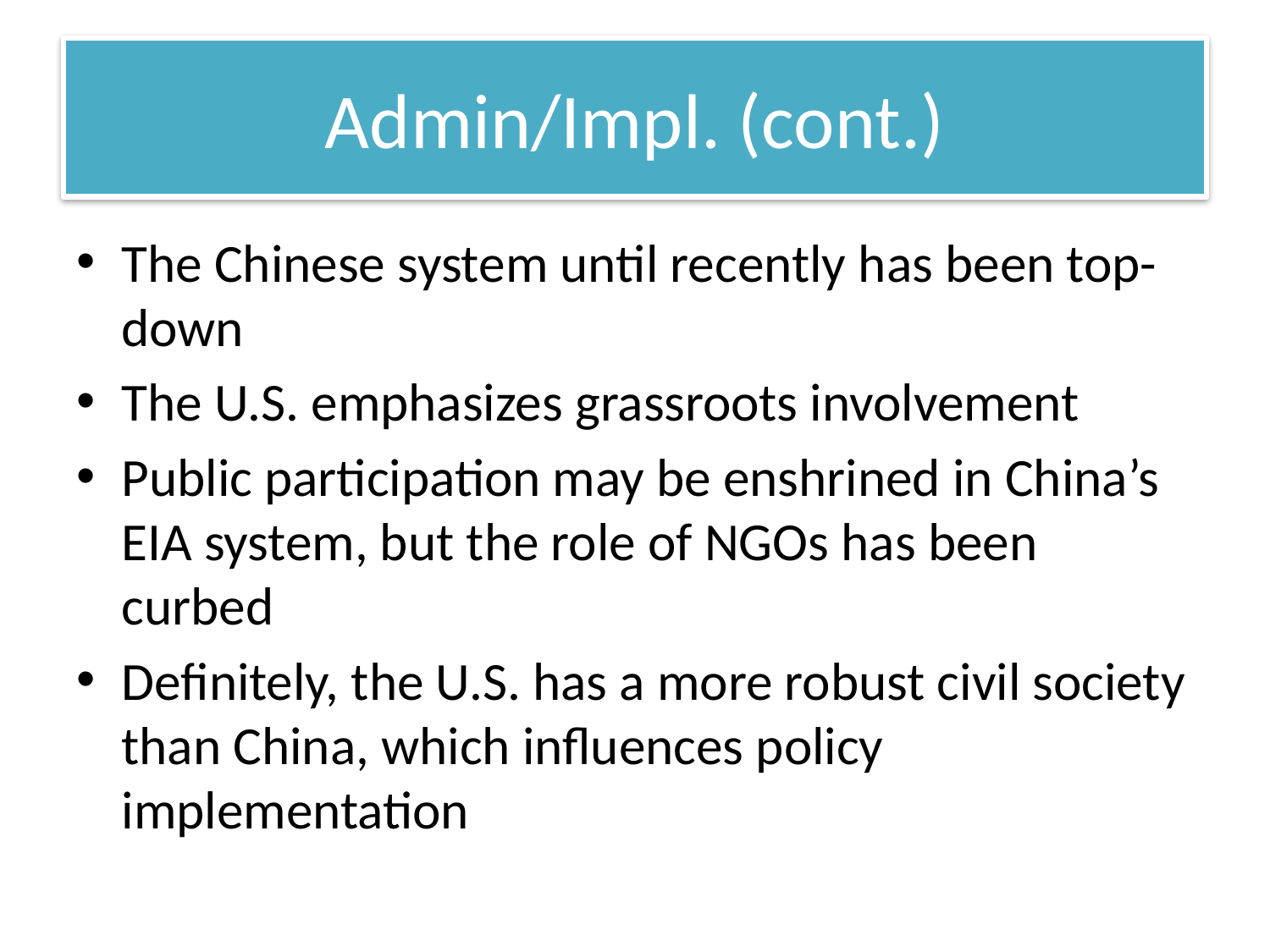

# Admin/Impl. (cont.)
The Chinese system until recently has been top-down
The U.S. emphasizes grassroots involvement
Public participation may be enshrined in China’s EIA system, but the role of NGOs has been curbed
Definitely, the U.S. has a more robust civil society than China, which influences policy implementation